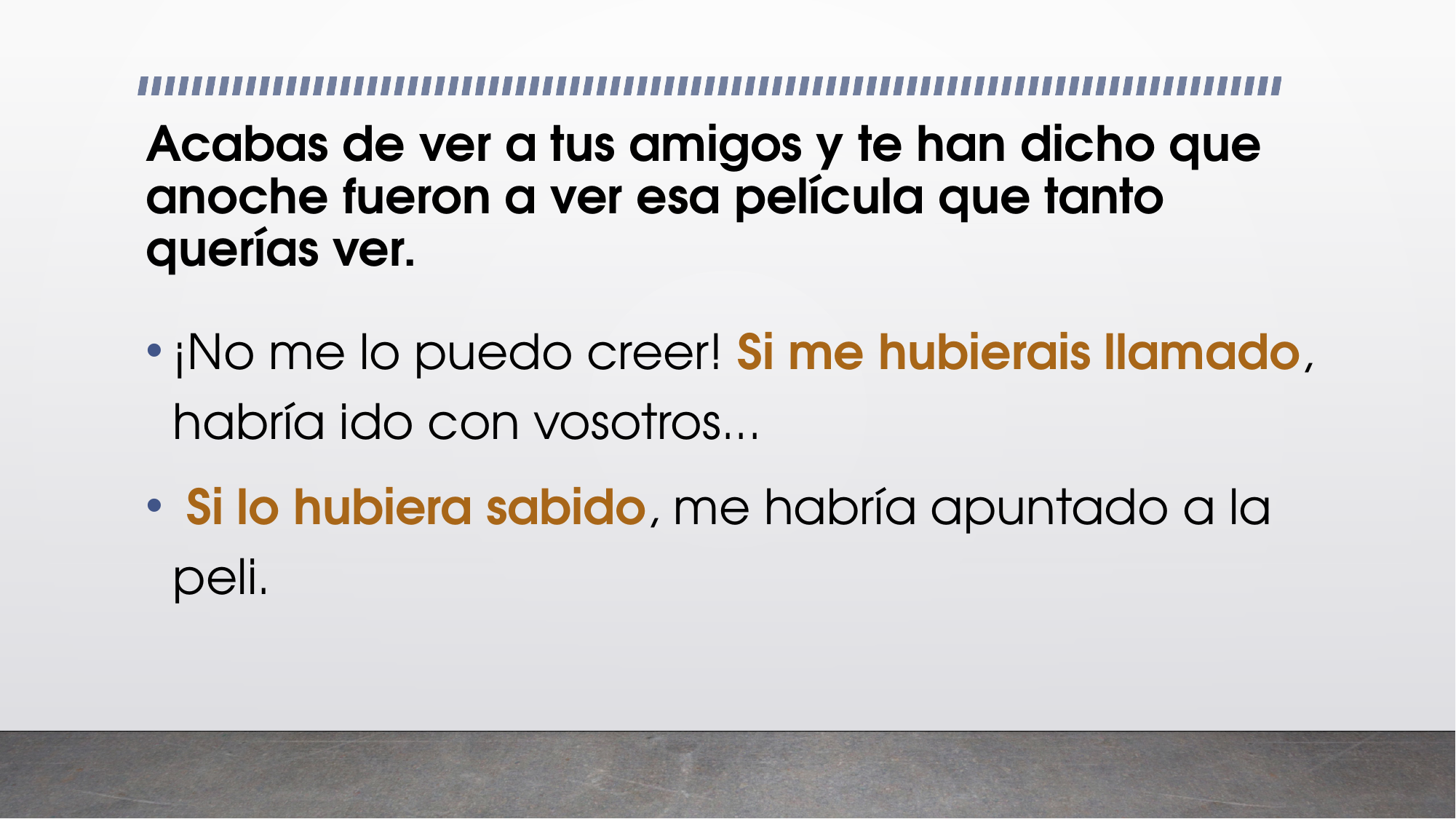

# Acabas de ver a tus amigos y te han dicho que anoche fueron a ver esa película que tanto querías ver.
¡No me lo puedo creer! Si me hubierais llamado, habría ido con vosotros...
 Si lo hubiera sabido, me habría apuntado a la peli.